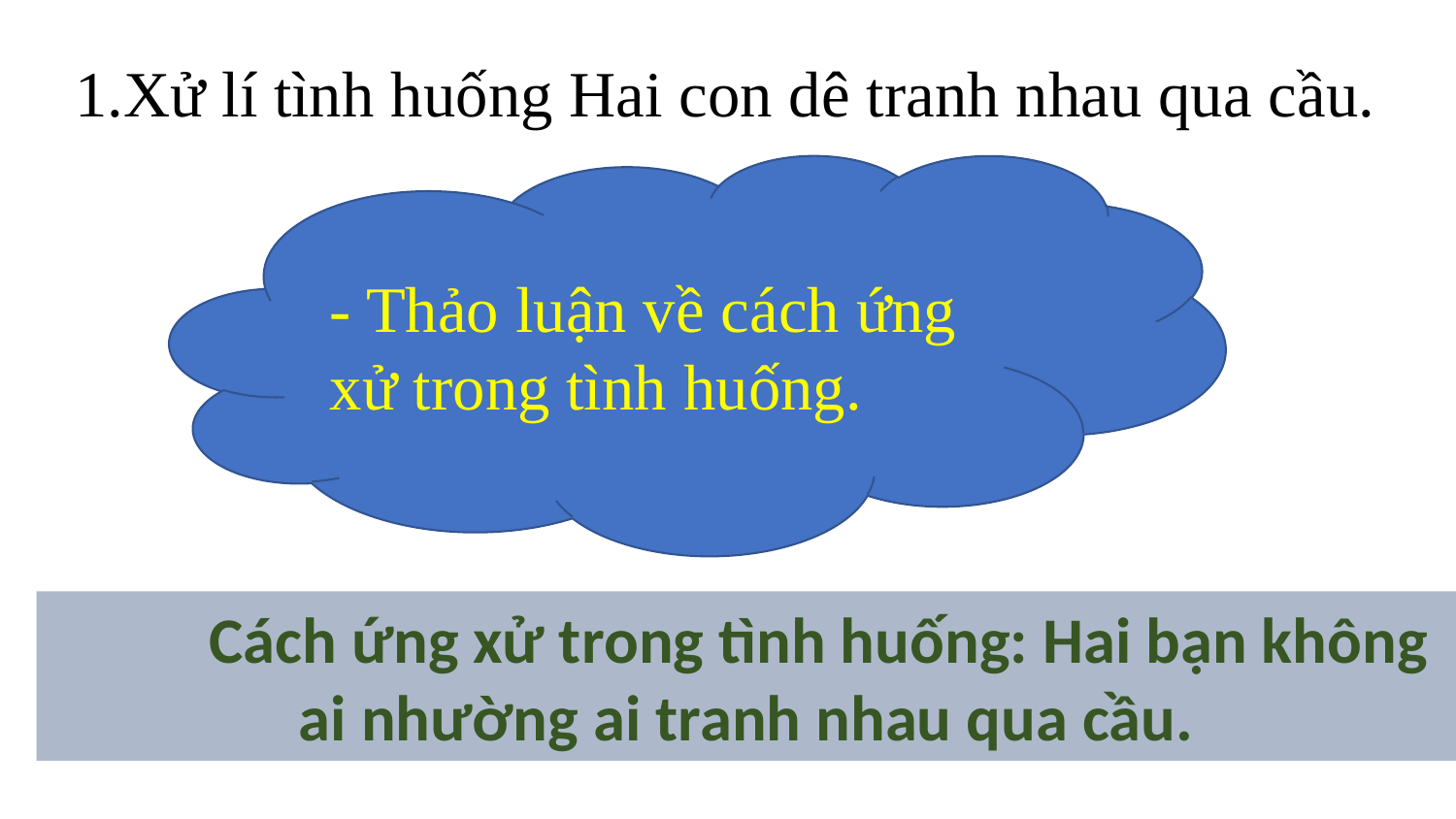

1.Xử lí tình huống Hai con dê tranh nhau qua cầu.

- Thảo luận về cách ứng xử trong tình huống.
	Cách ứng xử trong tình huống: Hai bạn không ai nhường ai tranh nhau qua cầu.